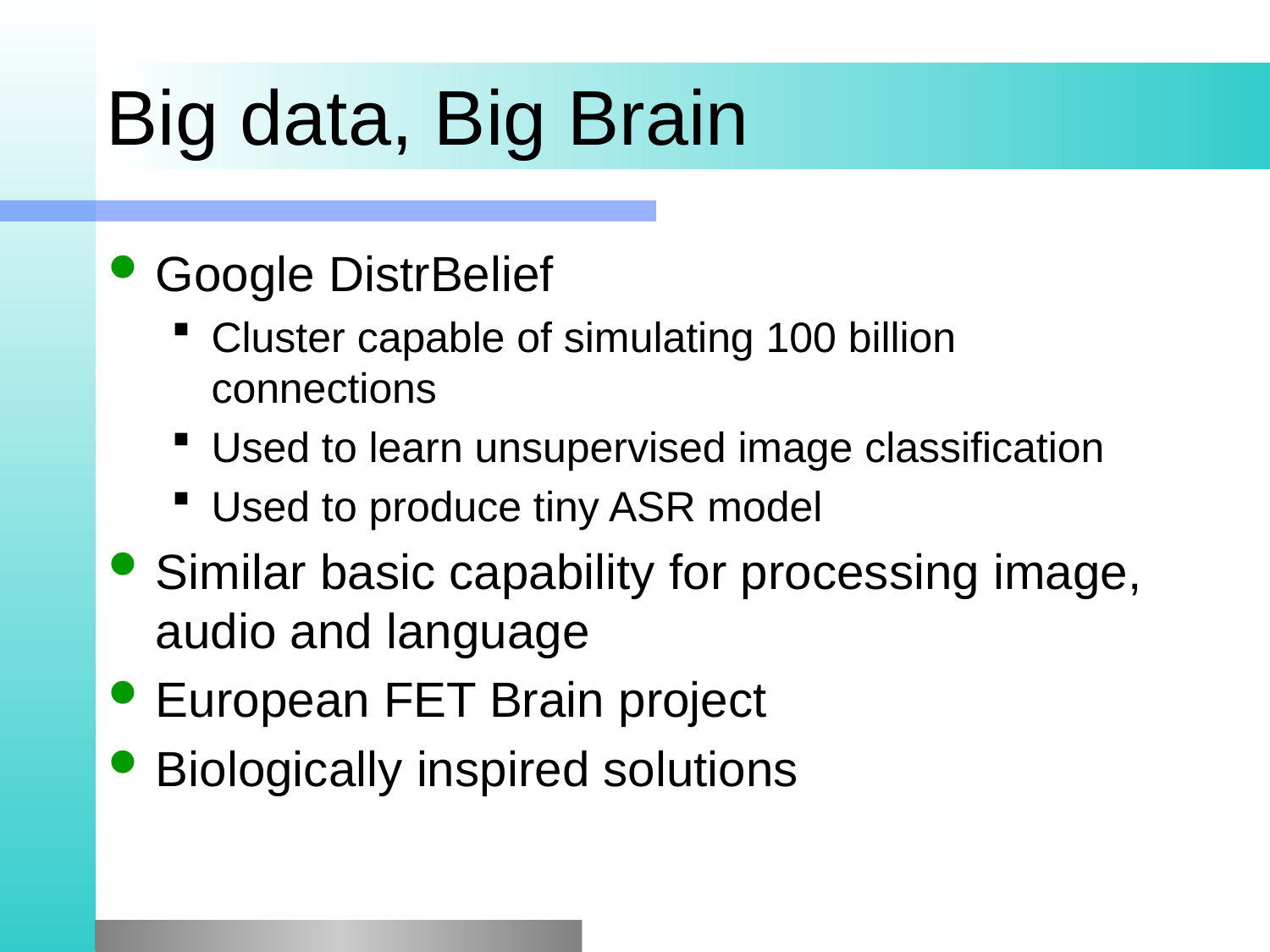

# Big data, Big Brain
Google DistrBelief
Cluster capable of simulating 100 billion connections
Used to learn unsupervised image classification
Used to produce tiny ASR model
Similar basic capability for processing image, audio and language
European FET Brain project
Biologically inspired solutions